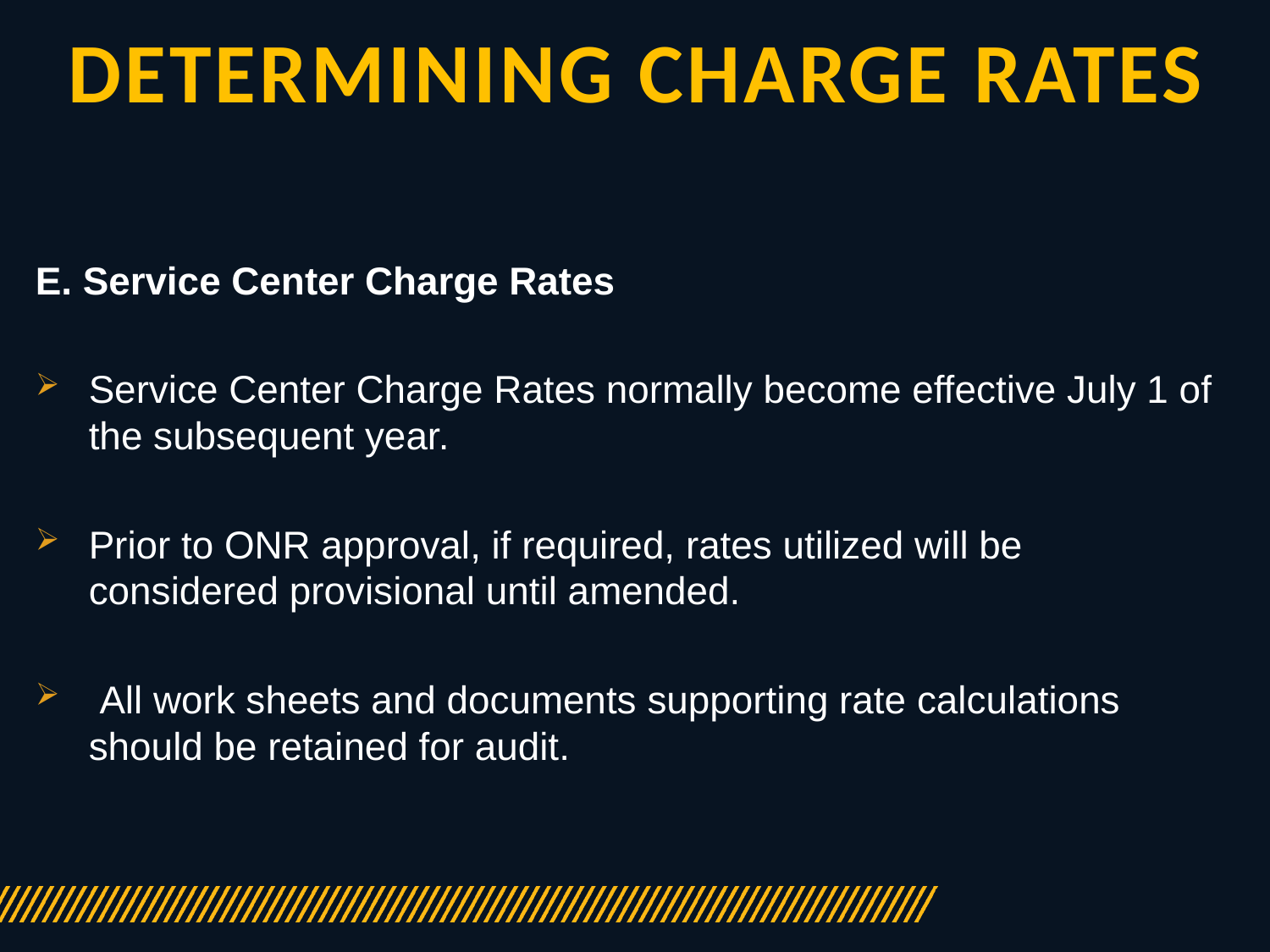

# Determining Charge Rates

E. Service Center Charge Rates

Service Center Charge Rates normally become effective July 1 of the subsequent year.

Prior to ONR approval, if required, rates utilized will be considered provisional until amended.

 All work sheets and documents supporting rate calculations should be retained for audit.